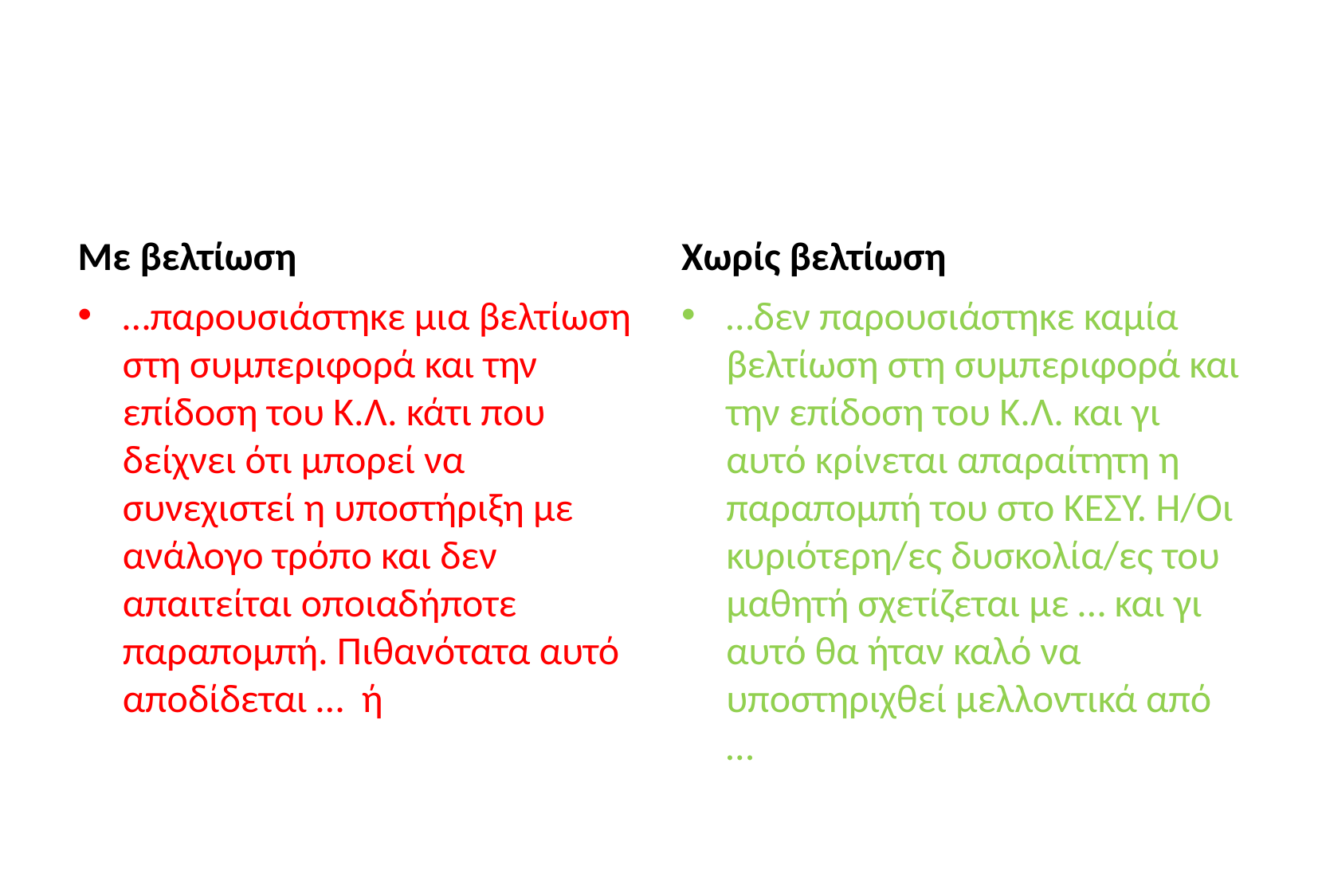

#
Με βελτίωση
Χωρίς βελτίωση
…παρουσιάστηκε μια βελτίωση στη συμπεριφορά και την επίδοση του Κ.Λ. κάτι που δείχνει ότι μπορεί να συνεχιστεί η υποστήριξη με ανάλογο τρόπο και δεν απαιτείται οποιαδήποτε παραπομπή. Πιθανότατα αυτό αποδίδεται …  ή

…δεν παρουσιάστηκε καμία βελτίωση στη συμπεριφορά και την επίδοση του Κ.Λ. και γι αυτό κρίνεται απαραίτητη η παραπομπή του στο ΚΕΣΥ. Η/Οι κυριότερη/ες δυσκολία/ες του μαθητή σχετίζεται με … και γι αυτό θα ήταν καλό να υποστηριχθεί μελλοντικά από …